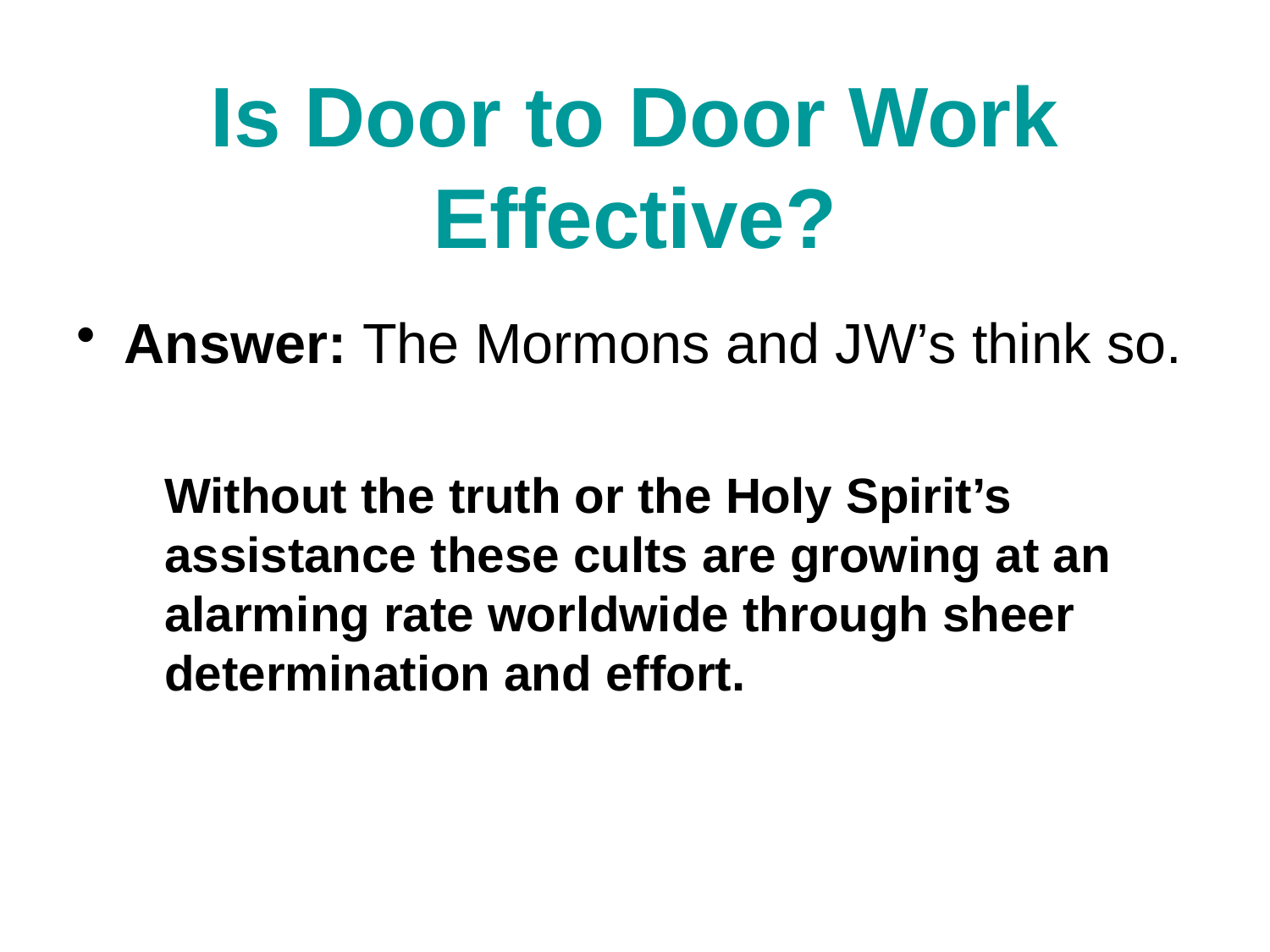

# Is Door to Door Work Effective?

Answer: The Mormons and JW’s think so.

	Without the truth or the Holy Spirit’s assistance these cults are growing at an alarming rate worldwide through sheer determination and effort.